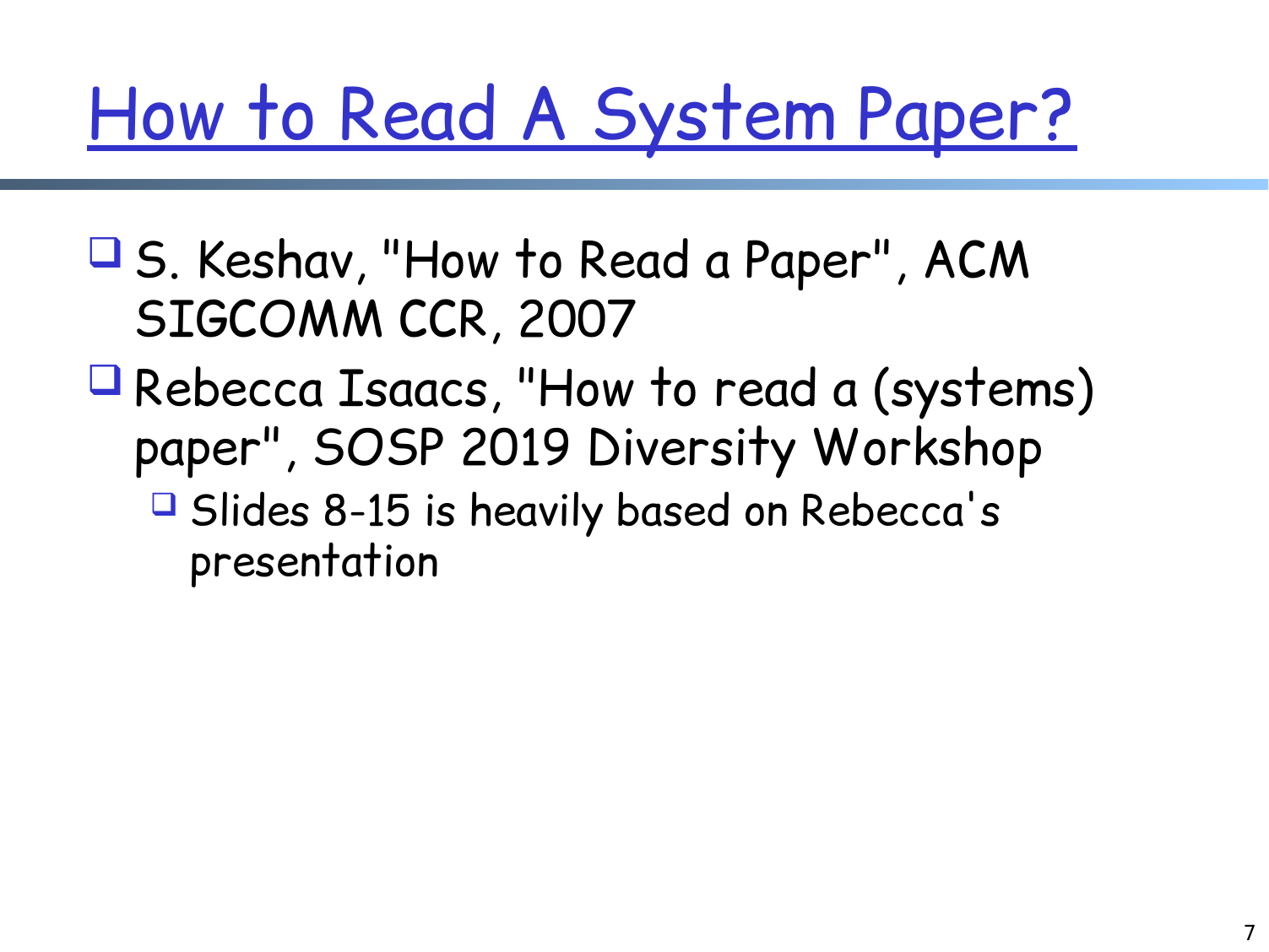

# How to Read A System Paper?
S. Keshav, "How to Read a Paper", ACM SIGCOMM CCR, 2007
Rebecca Isaacs, "How to read a (systems) paper", SOSP 2019 Diversity Workshop
Slides 8-15 is heavily based on Rebecca's presentation
7